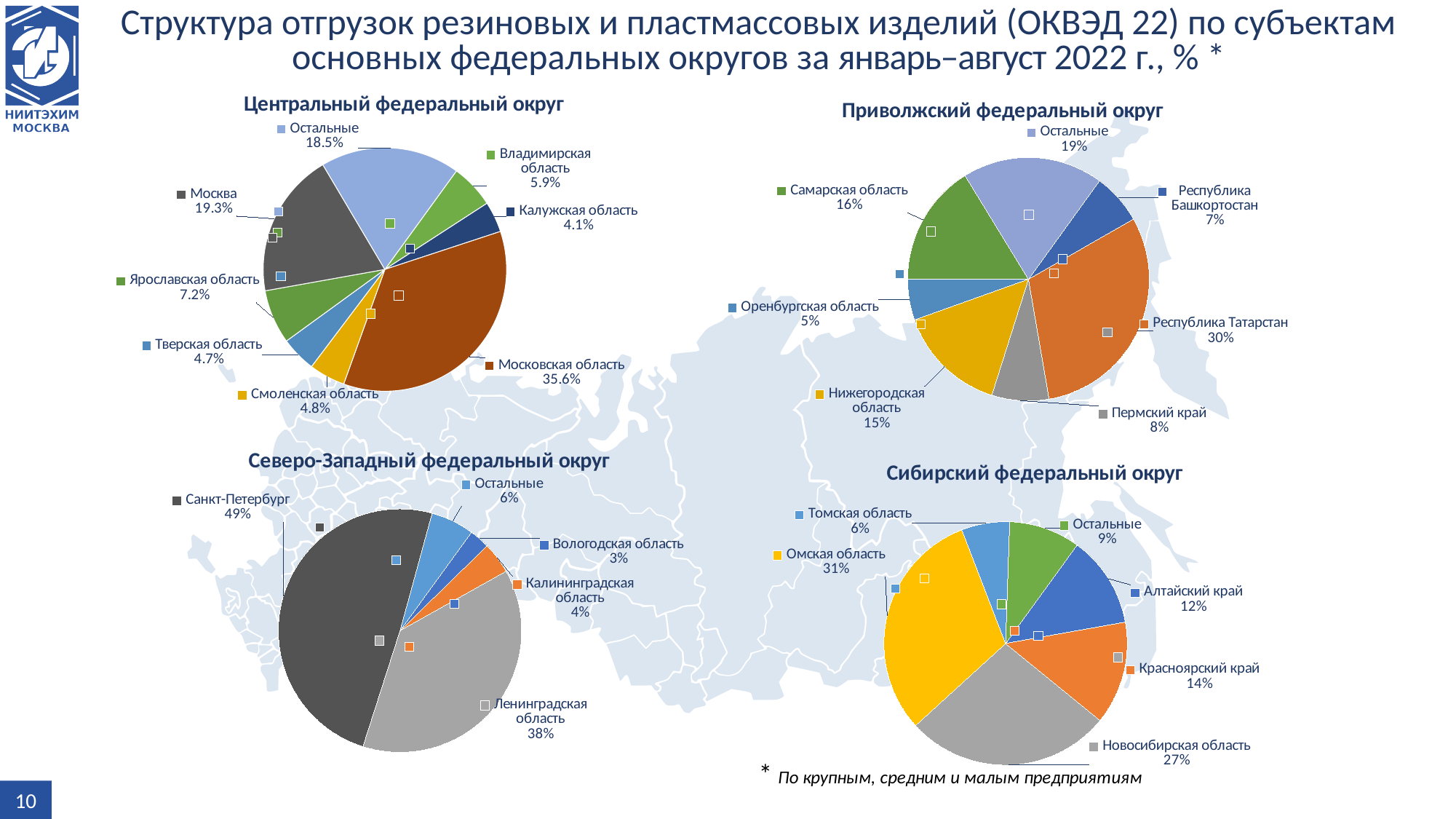

# Структура отгрузок резиновых и пластмассовых изделий (ОКВЭД 22) по субъектам основных федеральных округов за январь–август 2022 г., % *

### Chart:

| Category | Центральный федеральный округ |
|---|---|
| Владимирская область | 30888075.26 |
| Калужская область | 21578509.18 |
| Московская область | 187639639.63 |
| Смоленская область | 25354599.13 |
| Тверская область | 24781186.4 |
| Ярославская область | 37943239.93 |
| Москва | 101865944.32 |
| Остальные | 97700350.83999999 |

### Chart:

| Category | Приволжский федеральный округ |
|---|---|
| Республика Башкортостан | 17175221.65 |
| Республика Татарстан | 77370743.12 |
| Пермский край | 19410115.47 |
| Нижегородская область | 37205475.49 |
| Оренбургская область | 13739017.05 |
| Самарская область | 41173013.63 |
| Остальные | 47665970.91 |

### Chart:

| Category | Северо-Западный федеральный округ |
|---|---|
| Вологодская область | 3658006.19 |
| Калининградская область | 5682633.84 |
| Ленинградская область | 51712405.9 |
| Санкт-Петербург | 66993396.2 |
| Остальные | 7802842.23 |

### Chart:

| Category | Сибирский федеральный округ |
|---|---|
| Алтайский край | 11615799.37 |
| Красноярский край | 13051277.7 |
| Новосибирская область | 26087713.94 |
| Омская область | 29465020.8 |
| Томская область | 6086128.65 |
| Остальные | 9022496.65 |
10